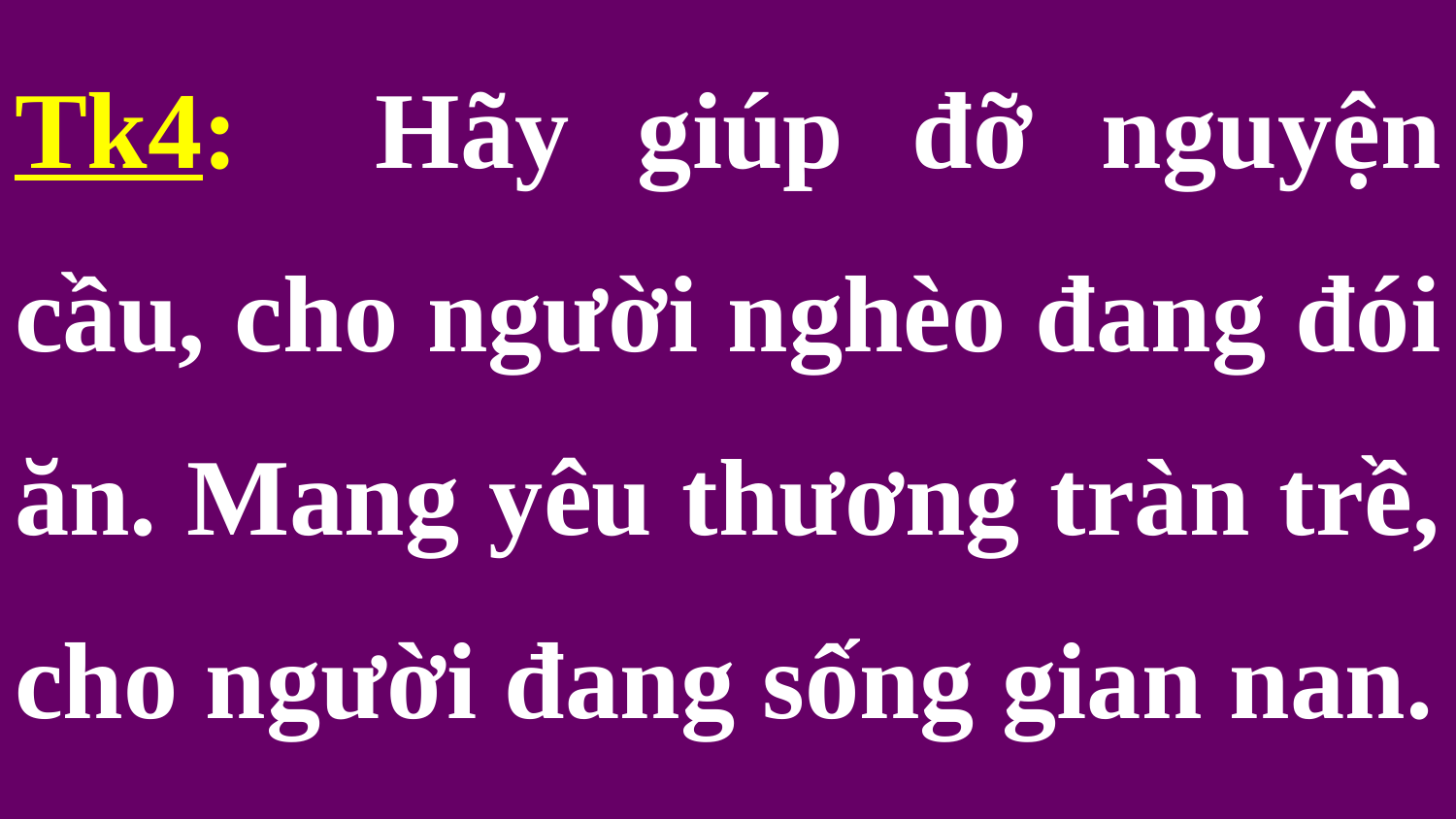

Tk4:  Hãy giúp đỡ nguyện cầu, cho người nghèo đang đói ăn. Mang yêu thương tràn trề, cho người đang sống gian nan.